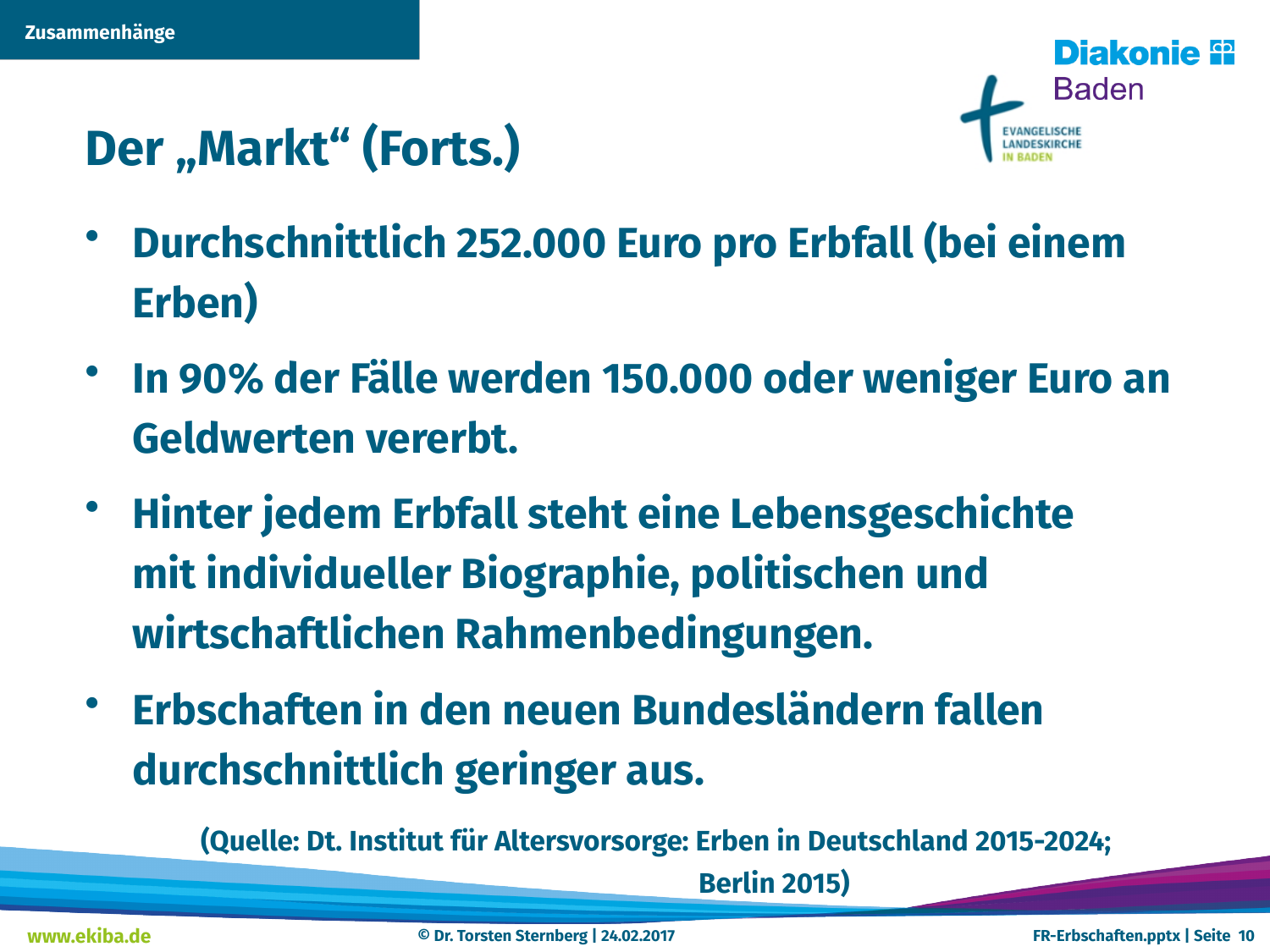

Zusammenhänge
Der „Markt“ (Forts.)
Durchschnittlich 252.000 Euro pro Erbfall (bei einem Erben)
In 90% der Fälle werden 150.000 oder weniger Euro an Geldwerten vererbt.
Hinter jedem Erbfall steht eine Lebensgeschichte
mit individueller Biographie, politischen und wirtschaftlichen Rahmenbedingungen.
Erbschaften in den neuen Bundesländern fallen durchschnittlich geringer aus.
(Quelle: Dt. Institut für Altersvorsorge: Erben in Deutschland 2015-2024;
                                  Berlin 2015)